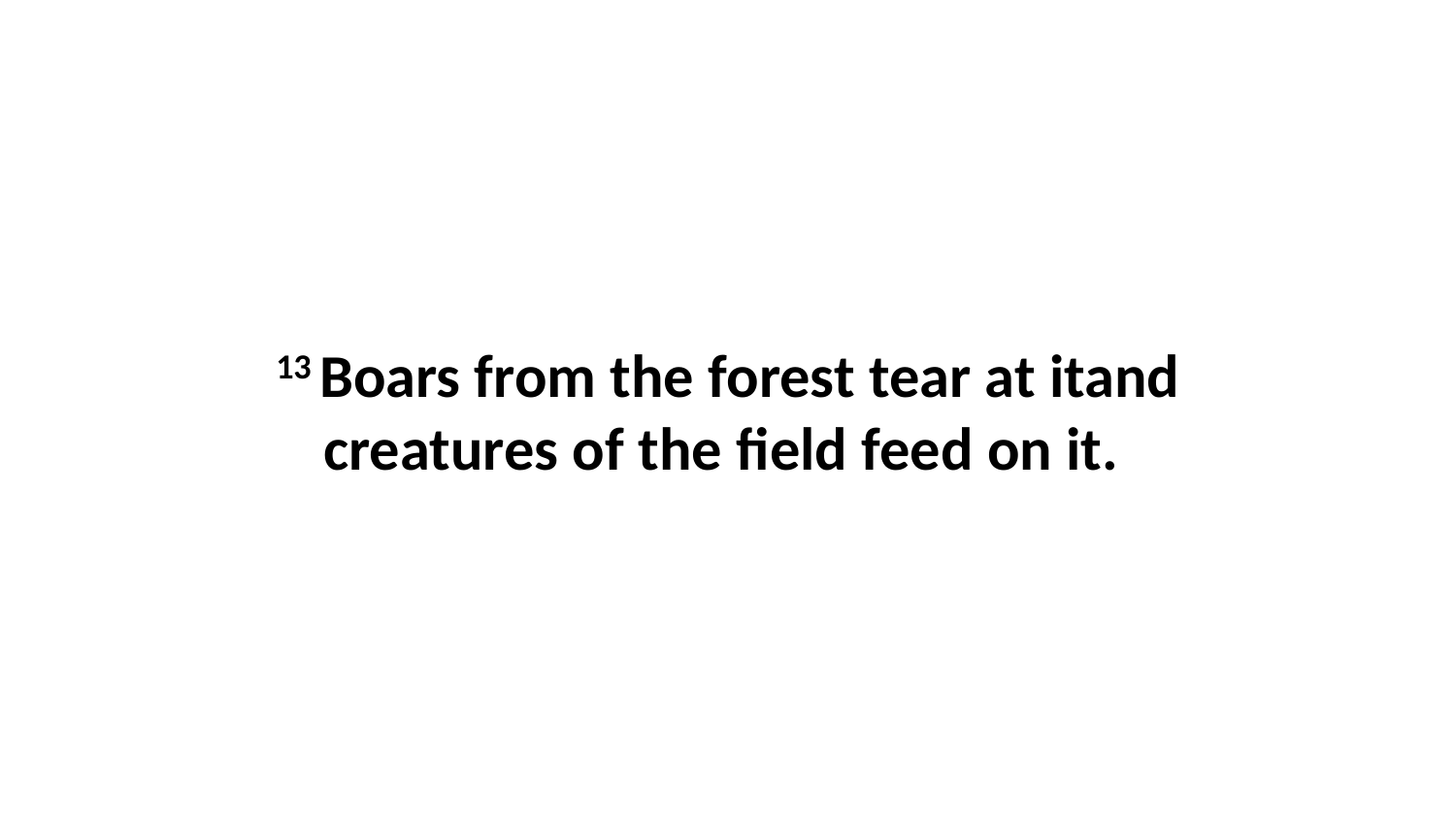

13 Boars from the forest tear at itand creatures of the field feed on it.